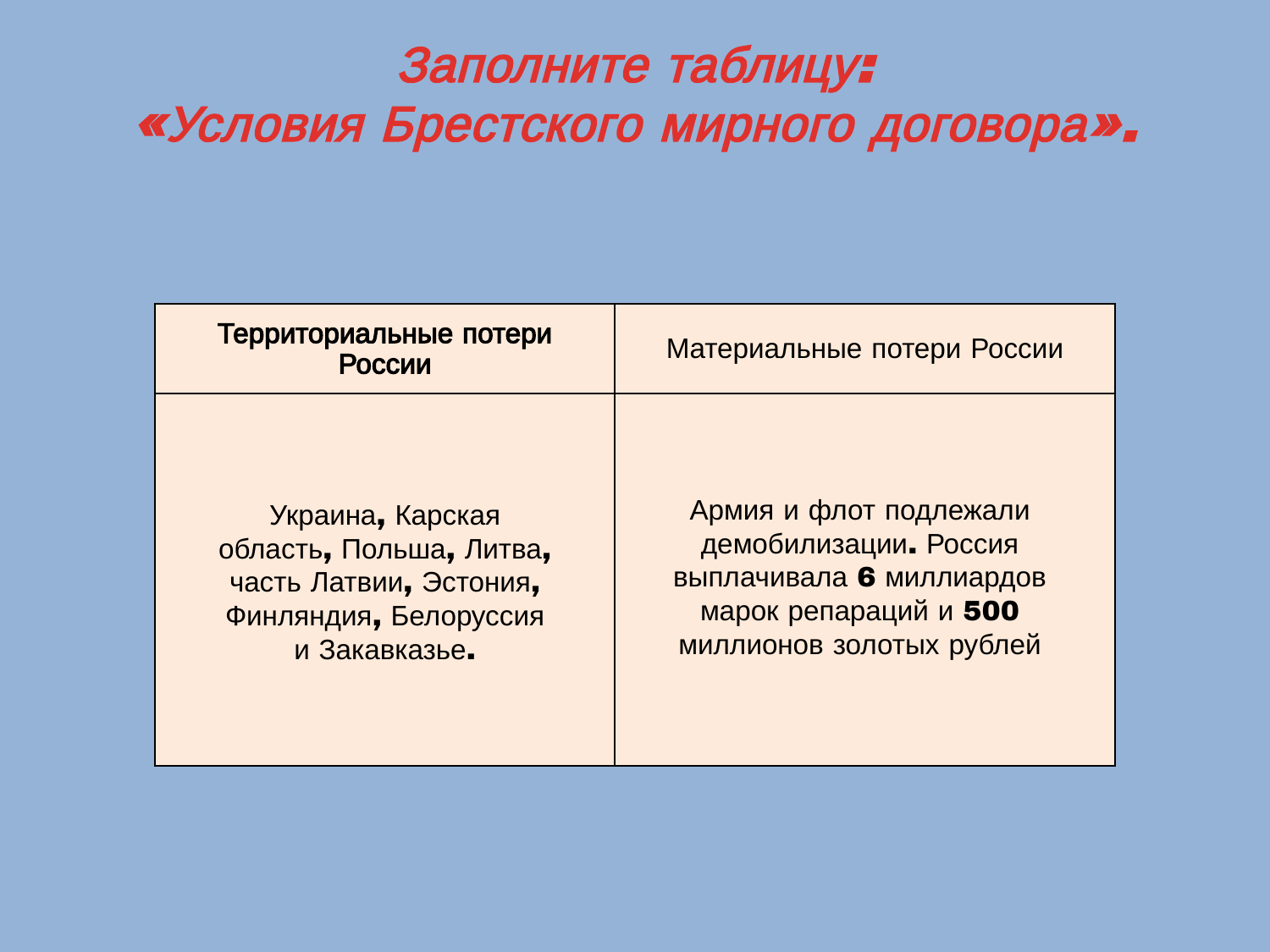

Заполните таблицу:
«Условия Брестского мирного договора».
| Территориальные потери России | Материальные потери России |
| --- | --- |
|  |  |
Армия и флот подлежали демобилизации. Россия выплачивала 6 миллиардов марок репараций и 500 миллионов золотых рублей
Украина, Карская область, Польша, Литва, часть Латвии, Эстония, Финляндия, Белоруссия и Закавказье.